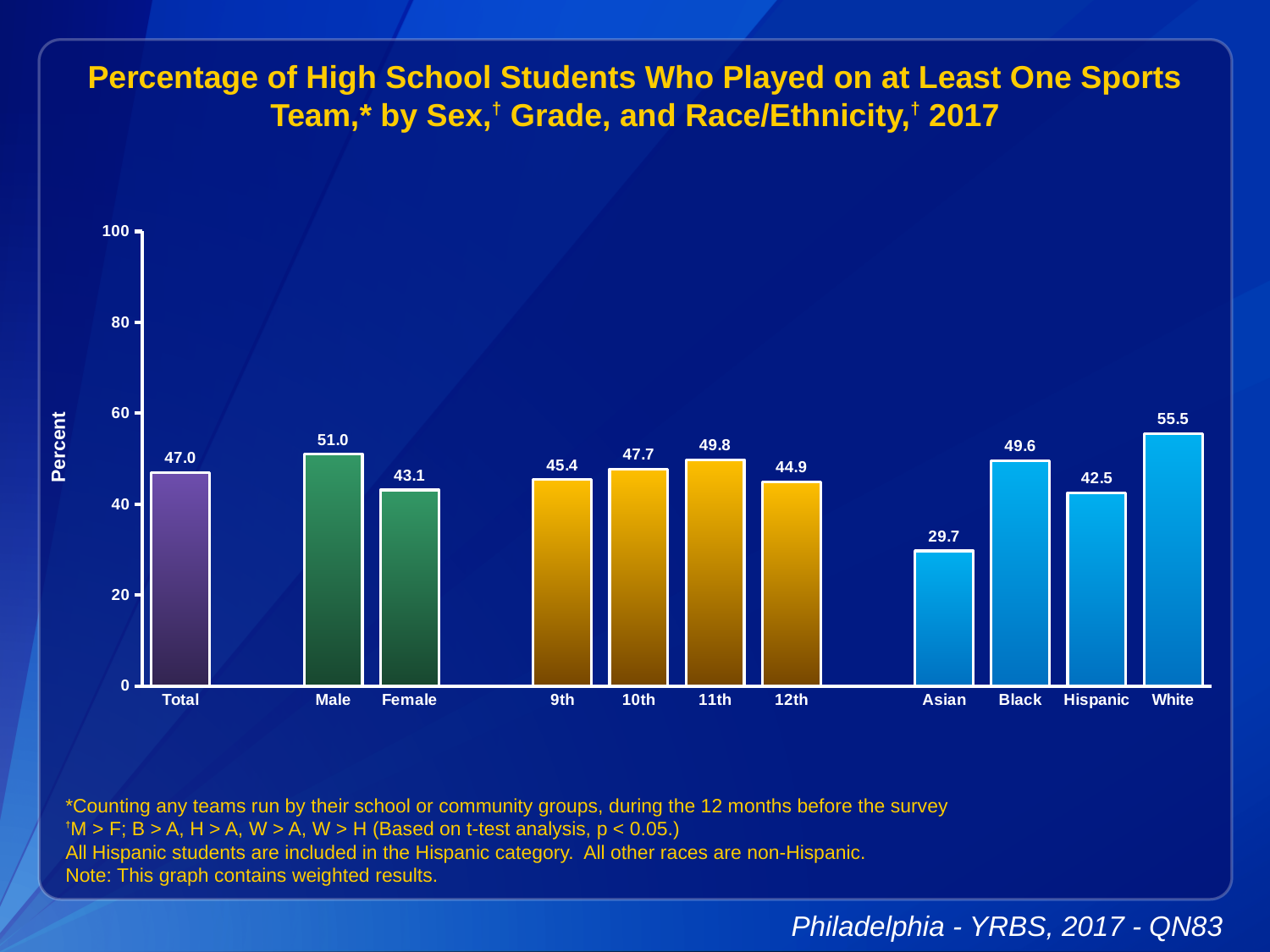

Percentage of High School Students Who Played on at Least One Sports Team,* by Sex,† Grade, and Race/Ethnicity,† 2017

### Chart

| Category | Series 1 |
|---|---|
| Total | 47.0 |
|  | None |
| Male | 51.0 |
| Female | 43.1 |
|  | None |
| 9th | 45.4 |
| 10th | 47.7 |
| 11th | 49.8 |
| 12th | 44.9 |
|  | None |
| Asian | 29.7 |
| Black | 49.6 |
| Hispanic | 42.5 |
| White | 55.5 |
*Counting any teams run by their school or community groups, during the 12 months before the survey
†M > F; B > A, H > A, W > A, W > H (Based on t-test analysis, p < 0.05.)
All Hispanic students are included in the Hispanic category.  All other races are non-Hispanic.
Note: This graph contains weighted results.
Philadelphia - YRBS, 2017 - QN83